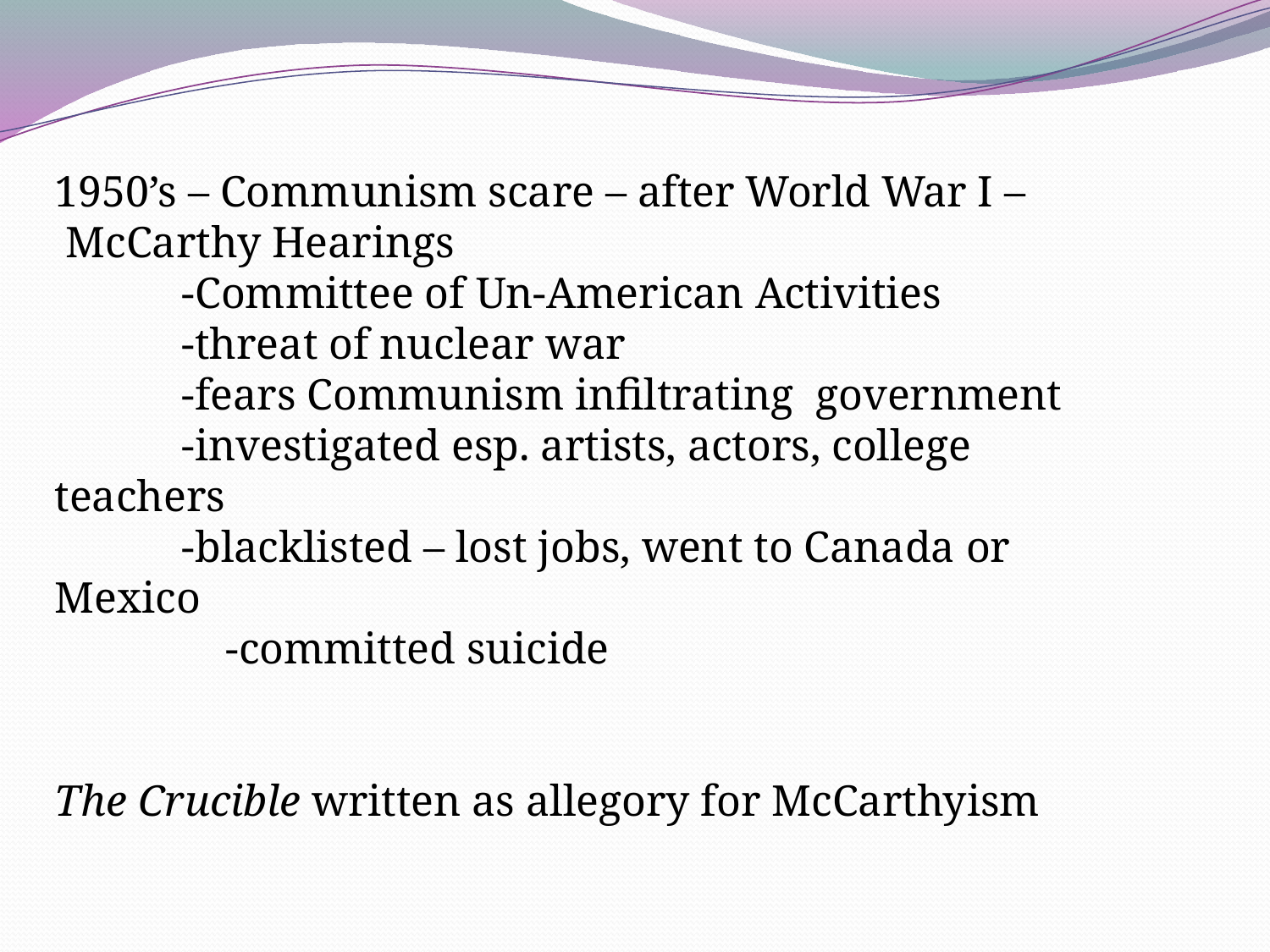

1950’s – Communism scare – after World War I –
 McCarthy Hearings
	-Committee of Un-American Activities
	-threat of nuclear war
	-fears Communism infiltrating  government
	-investigated esp. artists, actors, college teachers
	-blacklisted – lost jobs, went to Canada or Mexico
	    -committed suicide

The Crucible written as allegory for McCarthyism